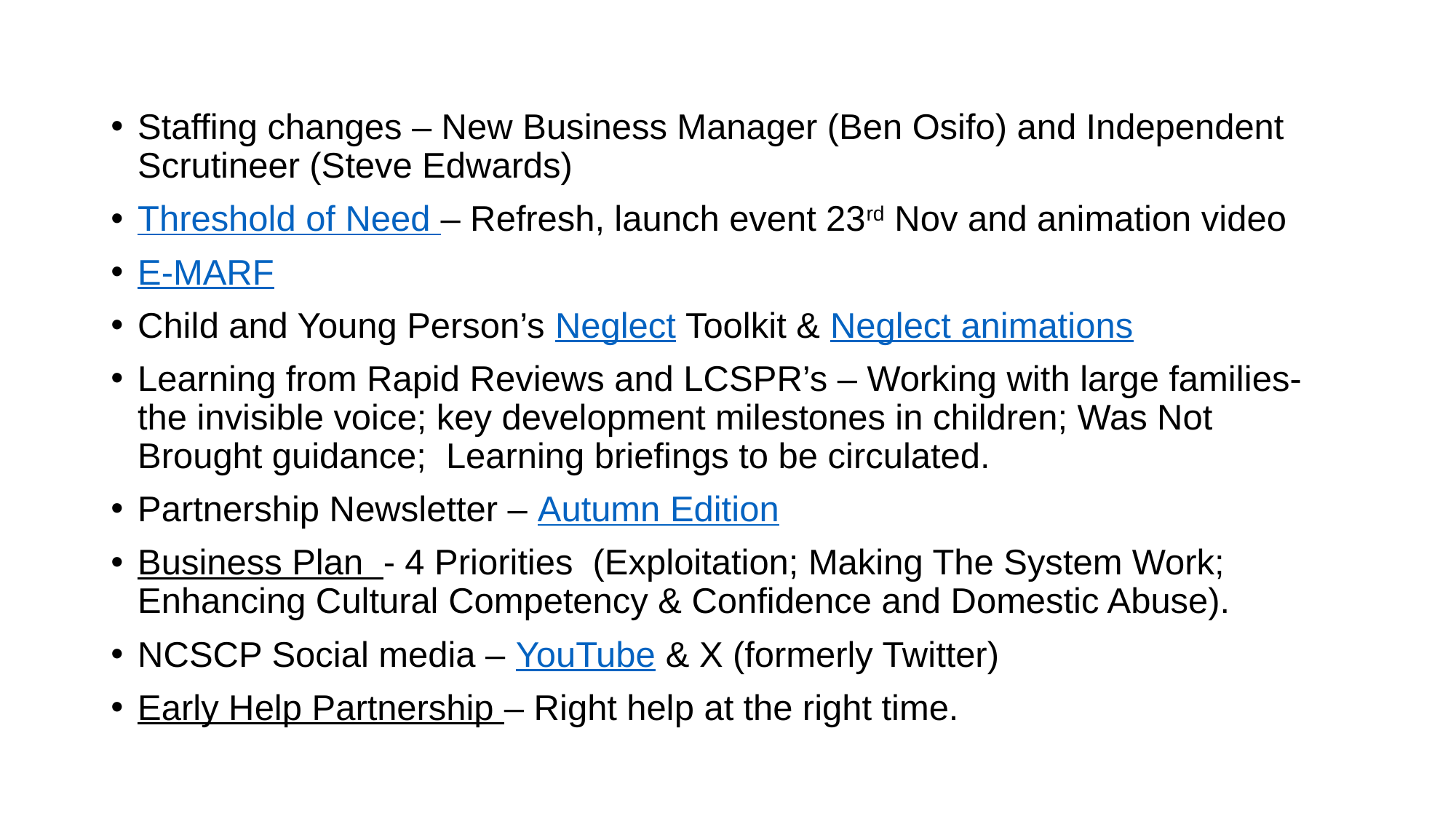

Staffing changes – New Business Manager (Ben Osifo) and Independent Scrutineer (Steve Edwards)
Threshold of Need – Refresh, launch event 23rd Nov and animation video
E-MARF
Child and Young Person’s Neglect Toolkit & Neglect animations
Learning from Rapid Reviews and LCSPR’s – Working with large families-the invisible voice; key development milestones in children; Was Not Brought guidance;  Learning briefings to be circulated.
Partnership Newsletter – Autumn Edition
Business Plan  - 4 Priorities  (Exploitation; Making The System Work; Enhancing Cultural Competency & Confidence and Domestic Abuse).
NCSCP Social media – YouTube & X (formerly Twitter)
Early Help Partnership – Right help at the right time.